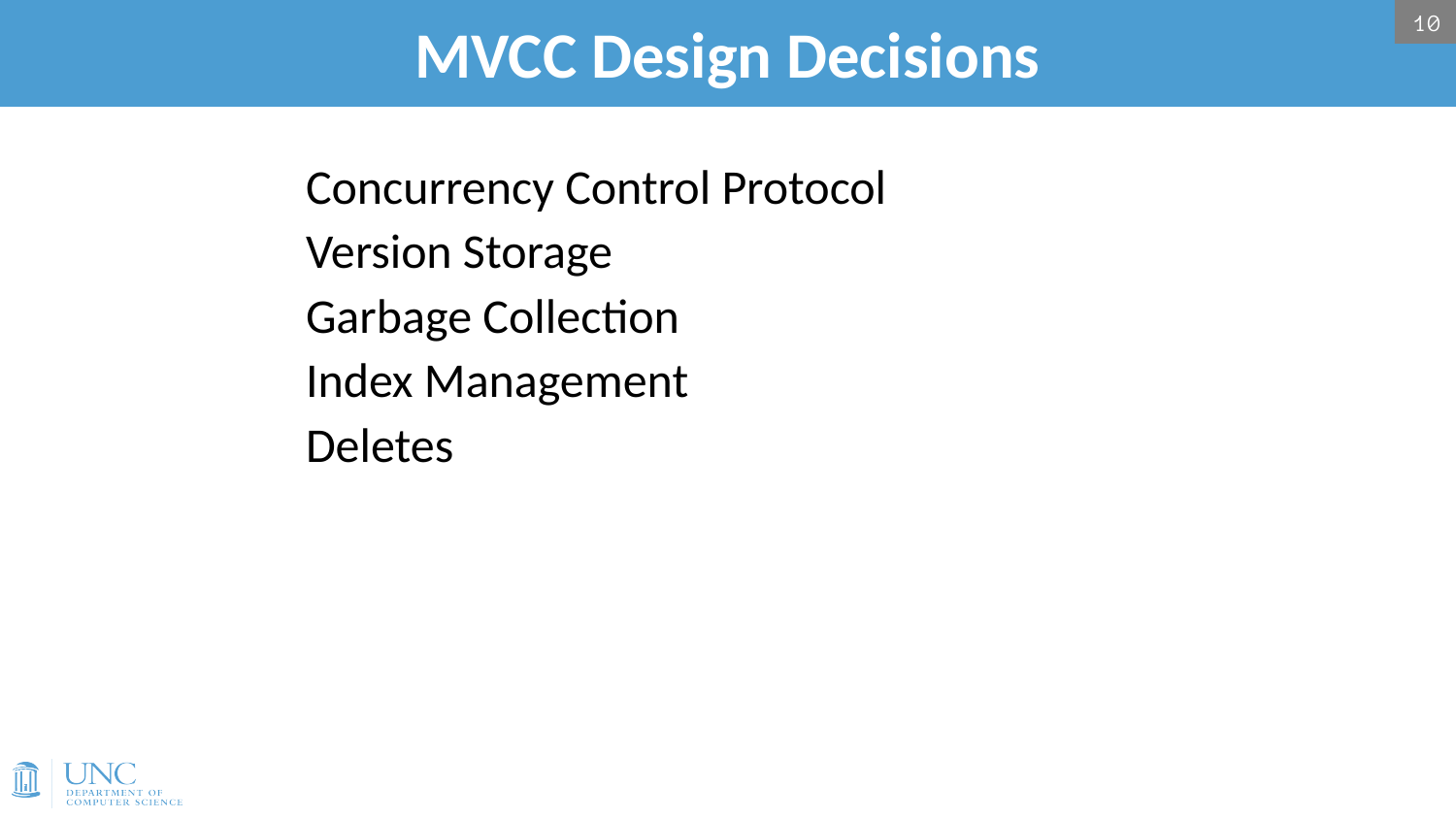

# MVCC Design Decisions
10
Concurrency Control Protocol
Version Storage
Garbage Collection
Index Management
Deletes